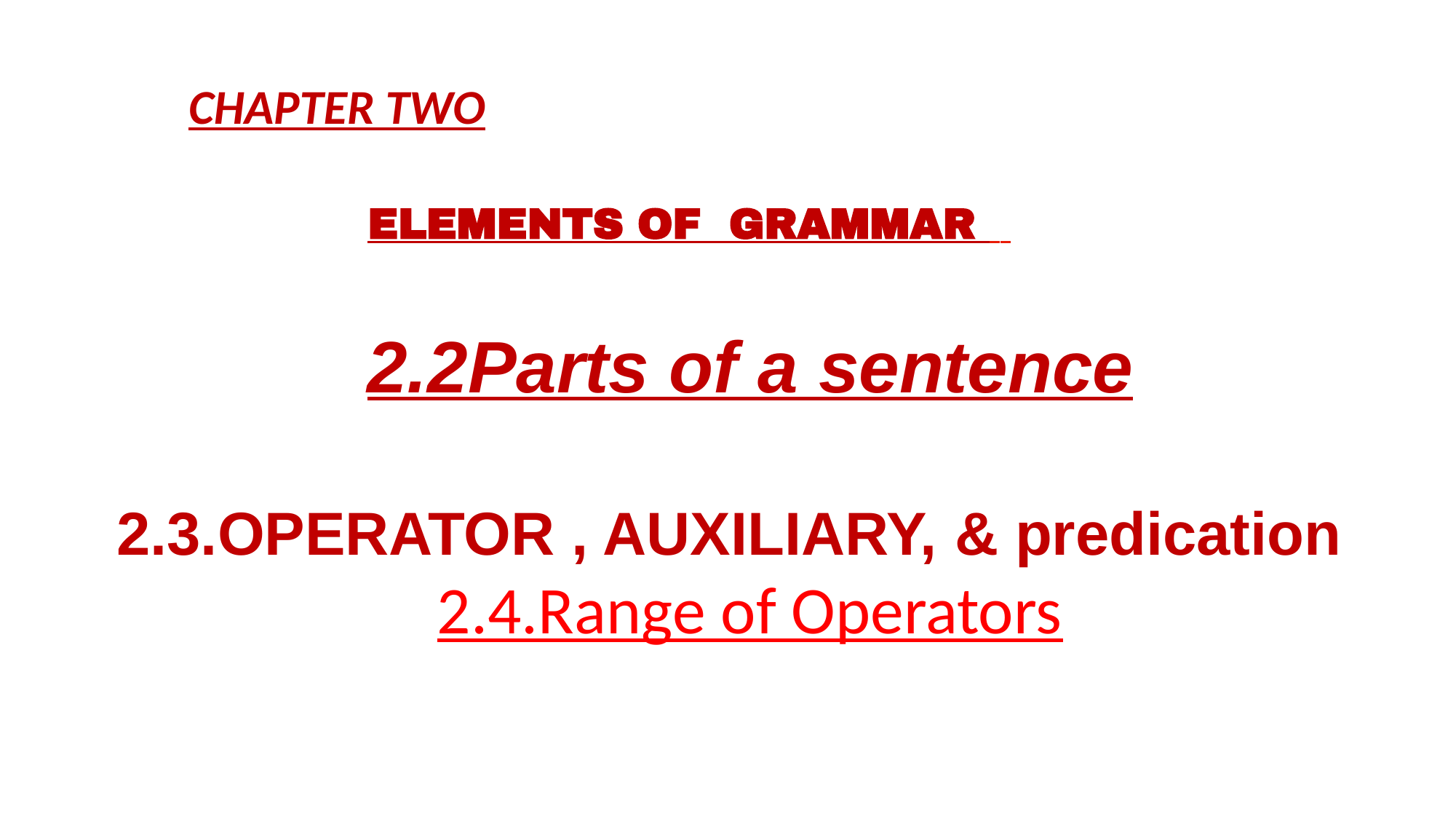

CHAPTER TWO

# ELEMENTS OF  GRAMMAR
2.2Parts of a sentence
2.3.OPERATOR , AUXILIARY, & predication
2.4.Range of Operators